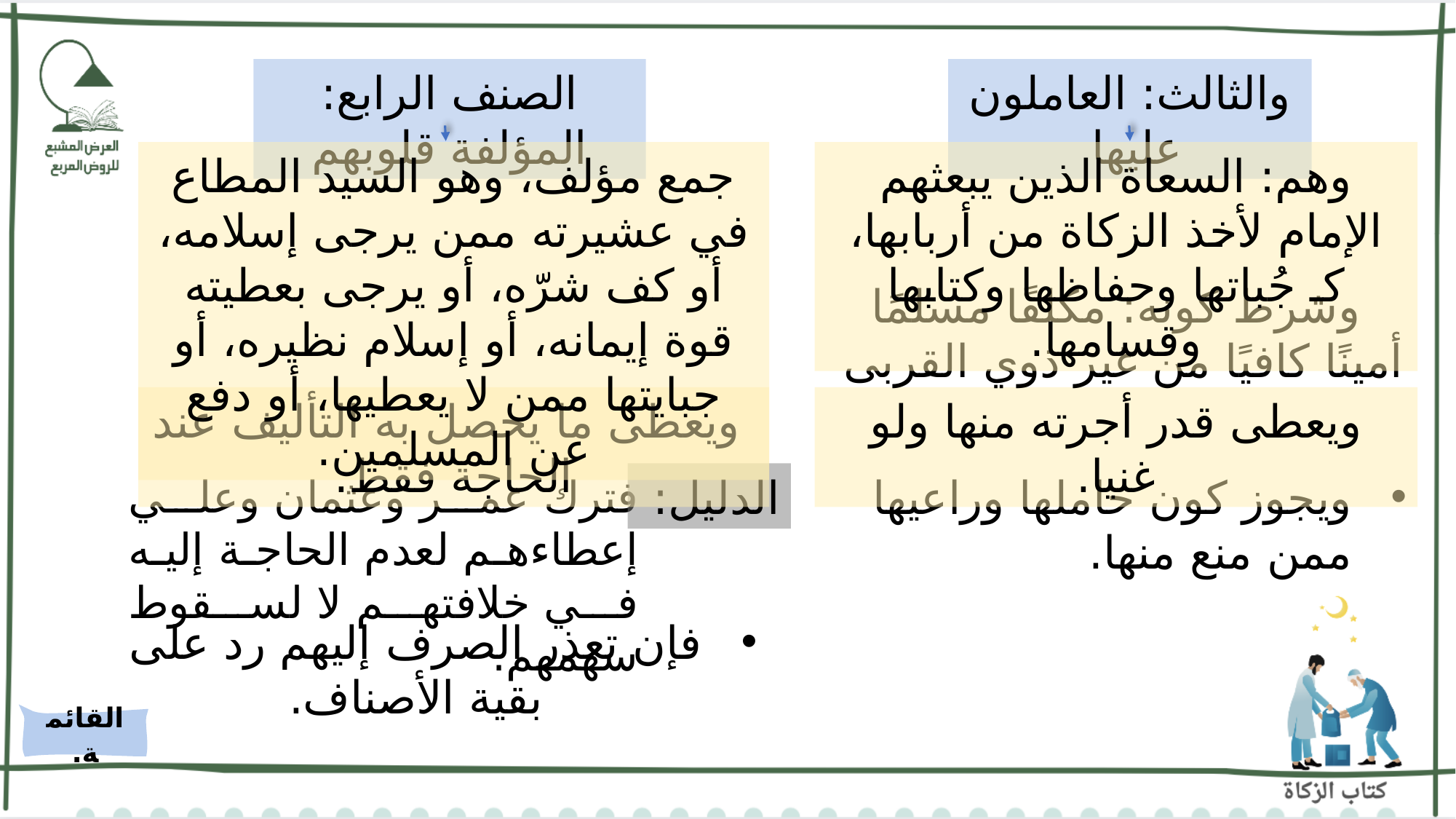

الصنف الرابع: المؤلفة قلوبهم
والثالث: العاملون عليها
جمع مؤلف، وهو السيد المطاع في عشيرته ممن يرجى إسلامه، أو كف شرّه، أو يرجى بعطيته قوة إيمانه، أو إسلام نظيره، أو جبايتها ممن لا يعطيها، أو دفع عن المسلمين.
وهم: السعاة الذين يبعثهم الإمام لأخذ الزكاة من أربابها، كـ جُباتها وحفاظها وكتابها وقسامها.
وشرط كونه: مكلفًا مسلمًا أمينًا كافيًا من غير ذوي القربى
 ويعطى ما يحصل به التأليف عند الحاجة فقط.
ويعطى قدر أجرته منها ولو غنيا.
فترك عمر وعثمان وعلي إعطاءهم لعدم الحاجة إليه في خلافتهم لا لسقوط سهمهم.
الدليل:
ويجوز كون حاملها وراعيها ممن منع منها.
فإن تعذر الصرف إليهم رد على بقية الأصناف.
القائمة.